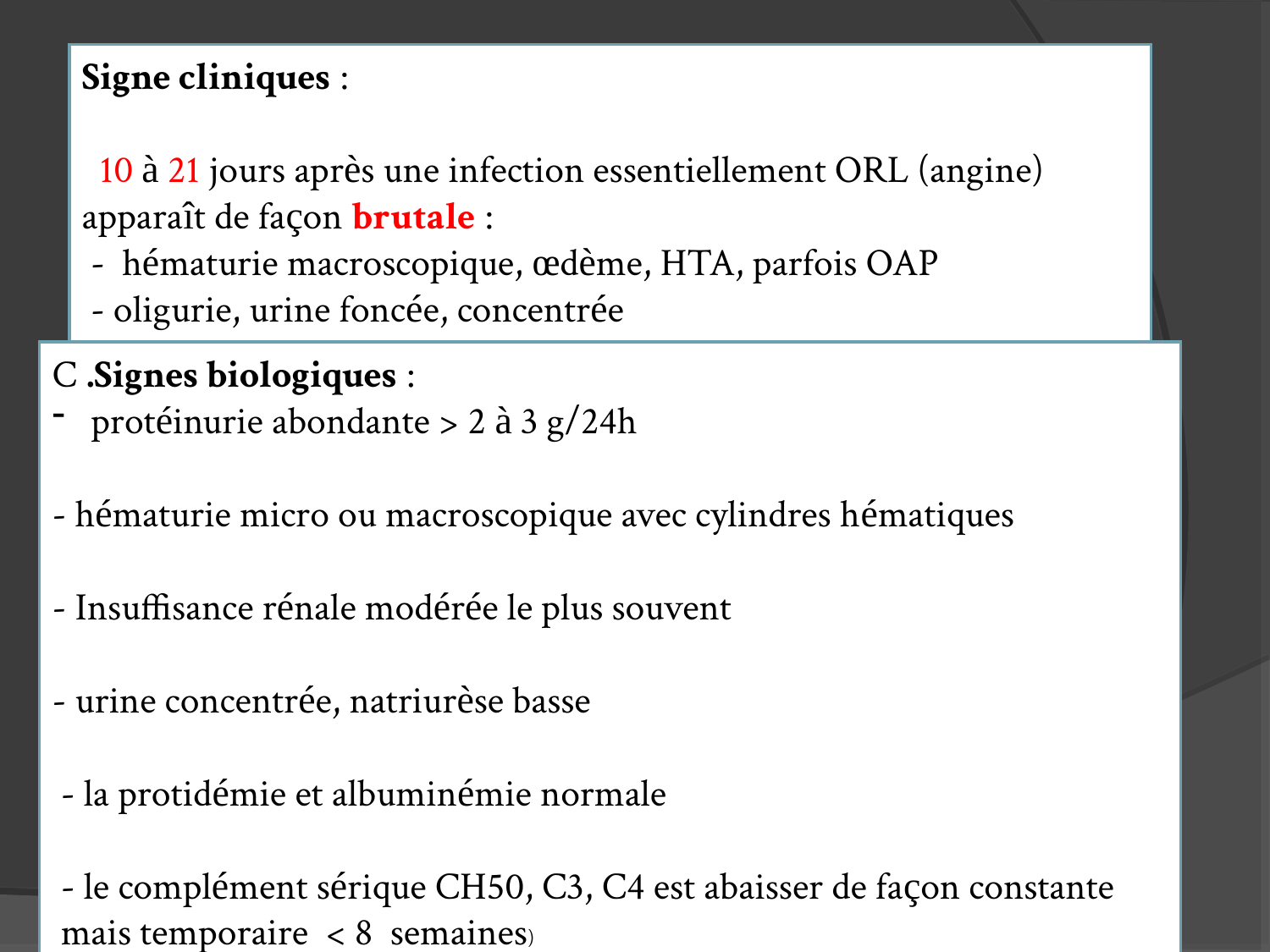

Signe cliniques :
  10 à 21 jours après une infection essentiellement ORL (angine)
apparaît de façon brutale :
 -  hématurie macroscopique, œdème, HTA, parfois OAP
 - oligurie, urine foncée, concentrée
 le Sd néphrétique aigue est rapidement réversible
C .Signes biologiques :
 protéinurie abondante > 2 à 3 g/24h
- hématurie micro ou macroscopique avec cylindres hématiques
- Insuffisance rénale modérée le plus souvent
- urine concentrée, natriurèse basse
 - la protidémie et albuminémie normale
 - le complément sérique CH50, C3, C4 est abaisser de façon constante
 mais temporaire  < 8  semaines)